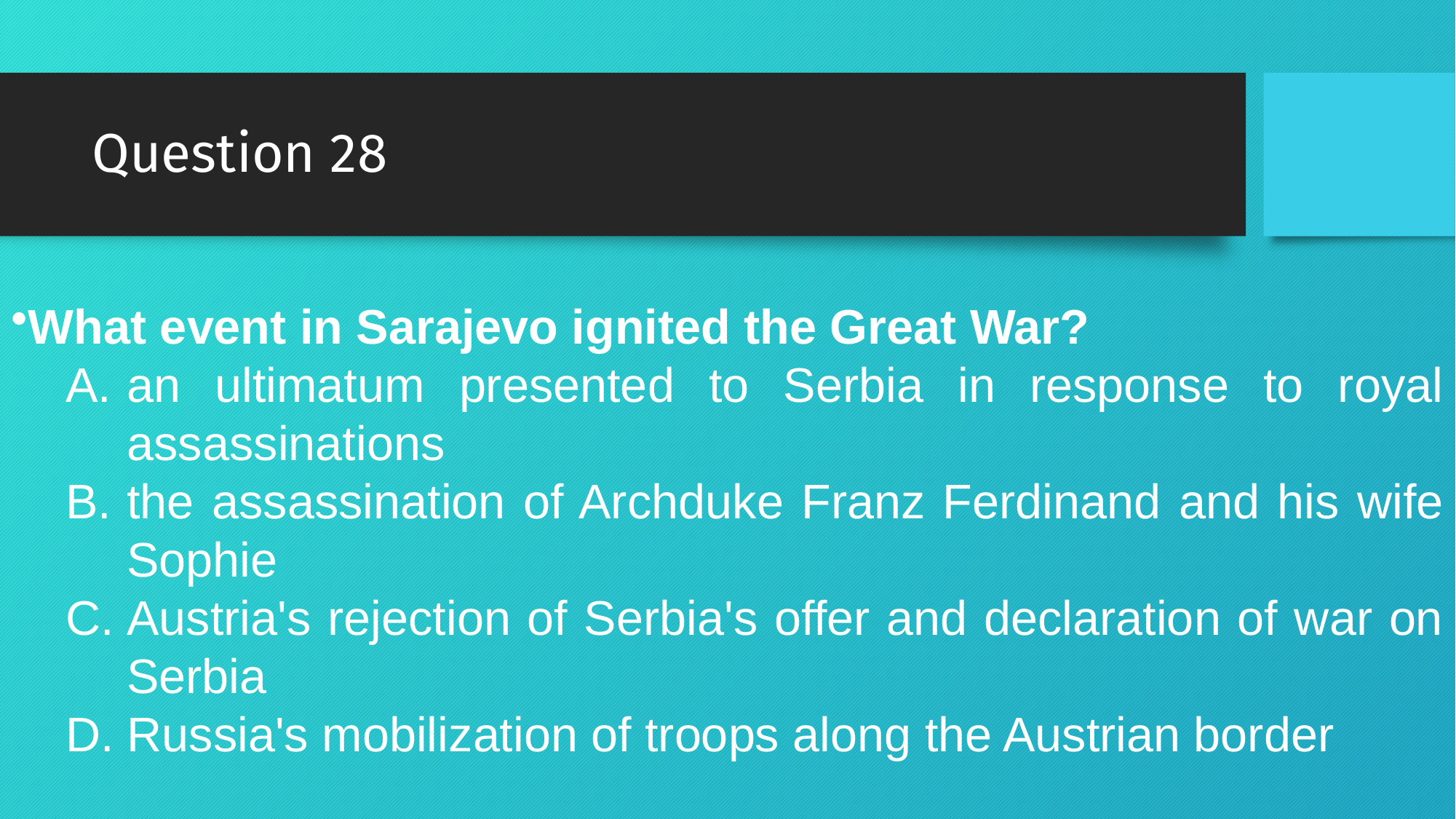

# Question 28
What event in Sarajevo ignited the Great War?
an ultimatum presented to Serbia in response to royal assassinations
the assassination of Archduke Franz Ferdinand and his wife Sophie
Austria's rejection of Serbia's offer and declaration of war on Serbia
Russia's mobilization of troops along the Austrian border